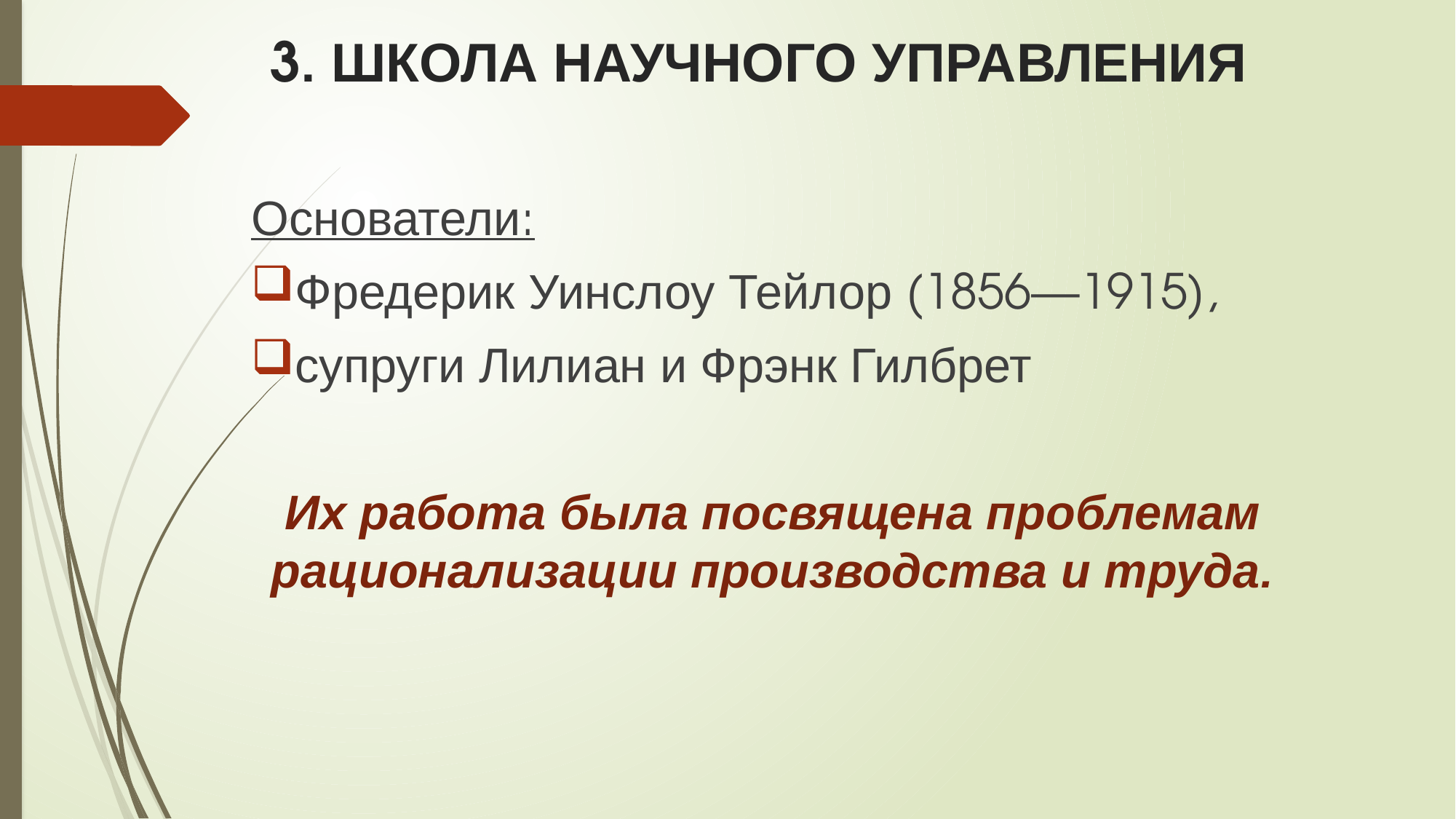

# 3. ШКОЛА НАУЧНОГО УПРАВЛЕНИЯ
Основатели:
Фредерик Уинслоу Тейлор (1856—1915),
супруги Лилиан и Фрэнк Гилбрет

Их работа была посвящена проблемам рационализации производства и труда.